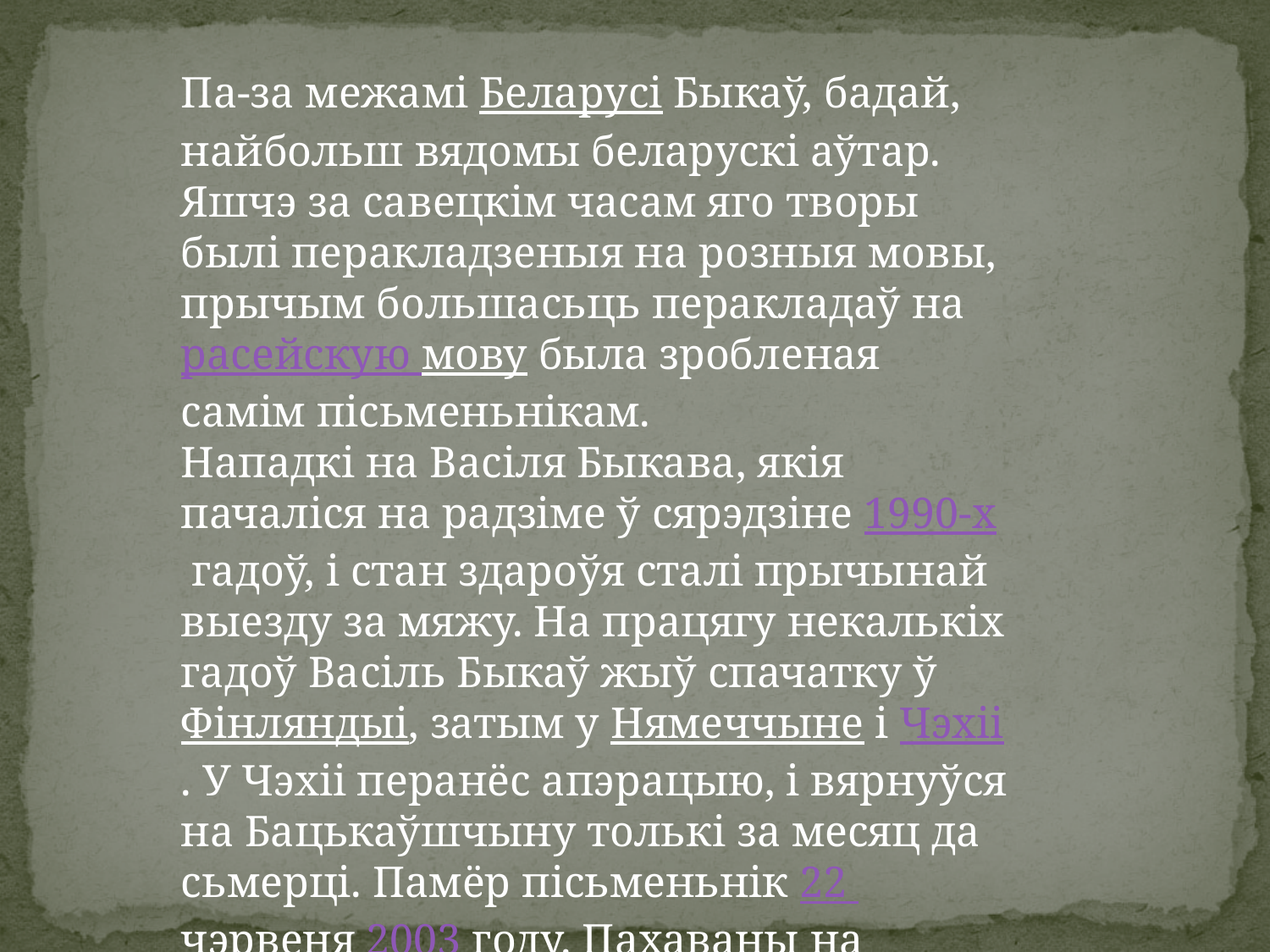

Па-за межамі Беларусі Быкаў, бадай, найбольш вядомы беларускі аўтар. Яшчэ за савецкім часам яго творы былі перакладзеныя на розныя мовы, прычым большасьць перакладаў на расейскую мову была зробленая самім пісьменьнікам.
Нападкі на Васіля Быкава, якія пачаліся на радзіме ў сярэдзіне 1990-х гадоў, і стан здароўя сталі прычынай выезду за мяжу. На працягу некалькіх гадоў Васіль Быкаў жыў спачатку ў Фінляндыі, затым у Нямеччыне і Чэхіі. У Чэхіі перанёс апэрацыю, і вярнуўся на Бацькаўшчыну толькі за месяц да сьмерці. Памёр пісьменьнік 22 чэрвеня 2003 году. Пахаваны на Ўсходніх могілках Менску.